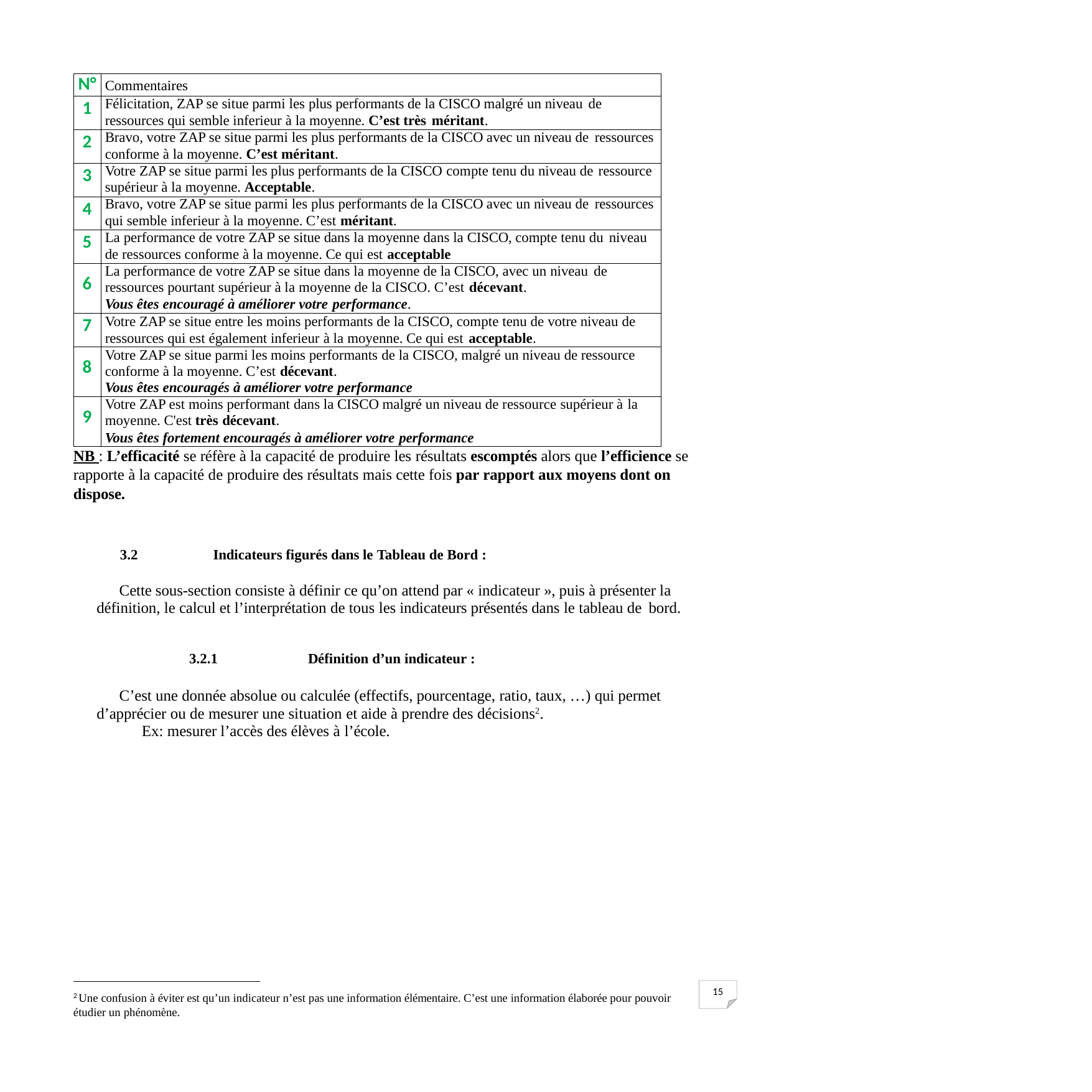

| N° | Commentaires |
| --- | --- |
| 1 | Félicitation, ZAP se situe parmi les plus performants de la CISCO malgré un niveau de ressources qui semble inferieur à la moyenne. C’est très méritant. |
| 2 | Bravo, votre ZAP se situe parmi les plus performants de la CISCO avec un niveau de ressources conforme à la moyenne. C’est méritant. |
| 3 | Votre ZAP se situe parmi les plus performants de la CISCO compte tenu du niveau de ressource supérieur à la moyenne. Acceptable. |
| 4 | Bravo, votre ZAP se situe parmi les plus performants de la CISCO avec un niveau de ressources qui semble inferieur à la moyenne. C’est méritant. |
| 5 | La performance de votre ZAP se situe dans la moyenne dans la CISCO, compte tenu du niveau de ressources conforme à la moyenne. Ce qui est acceptable |
| 6 | La performance de votre ZAP se situe dans la moyenne de la CISCO, avec un niveau de ressources pourtant supérieur à la moyenne de la CISCO. C’est décevant. Vous êtes encouragé à améliorer votre performance. |
| 7 | Votre ZAP se situe entre les moins performants de la CISCO, compte tenu de votre niveau de ressources qui est également inferieur à la moyenne. Ce qui est acceptable. |
| 8 | Votre ZAP se situe parmi les moins performants de la CISCO, malgré un niveau de ressource conforme à la moyenne. C’est décevant. Vous êtes encouragés à améliorer votre performance |
| 9 | Votre ZAP est moins performant dans la CISCO malgré un niveau de ressource supérieur à la moyenne. C'est très décevant. Vous êtes fortement encouragés à améliorer votre performance |
NB : L’efficacité se réfère à la capacité de produire les résultats escomptés alors que l’efficience se  rapporte à la capacité de produire des résultats mais cette fois par rapport aux moyens dont on  dispose.

3.2	Indicateurs figurés dans le Tableau de Bord :

Cette sous-section consiste à définir ce qu’on attend par « indicateur », puis à présenter la  définition, le calcul et l’interprétation de tous les indicateurs présentés dans le tableau de bord.

3.2.1	Définition d’un indicateur :

C’est une donnée absolue ou calculée (effectifs, pourcentage, ratio, taux, …) qui permet  d’apprécier ou de mesurer une situation et aide à prendre des décisions2.
Ex: mesurer l’accès des élèves à l’école.

15
2 Une confusion à éviter est qu’un indicateur n’est pas une information élémentaire. C’est une information élaborée pour pouvoir  étudier un phénomène.